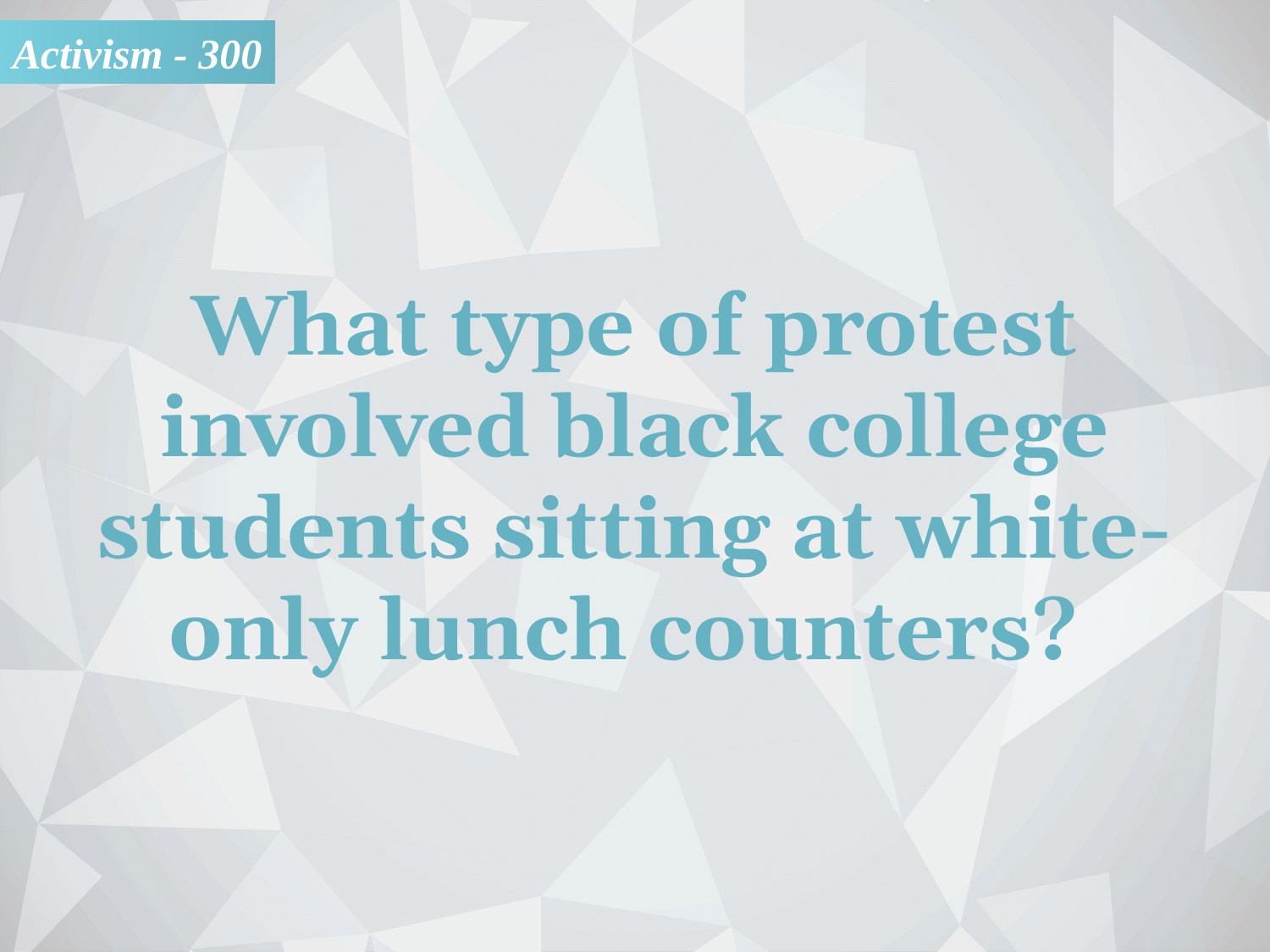

Activism - 300
What type of protest involved black college students sitting at white-only lunch counters?